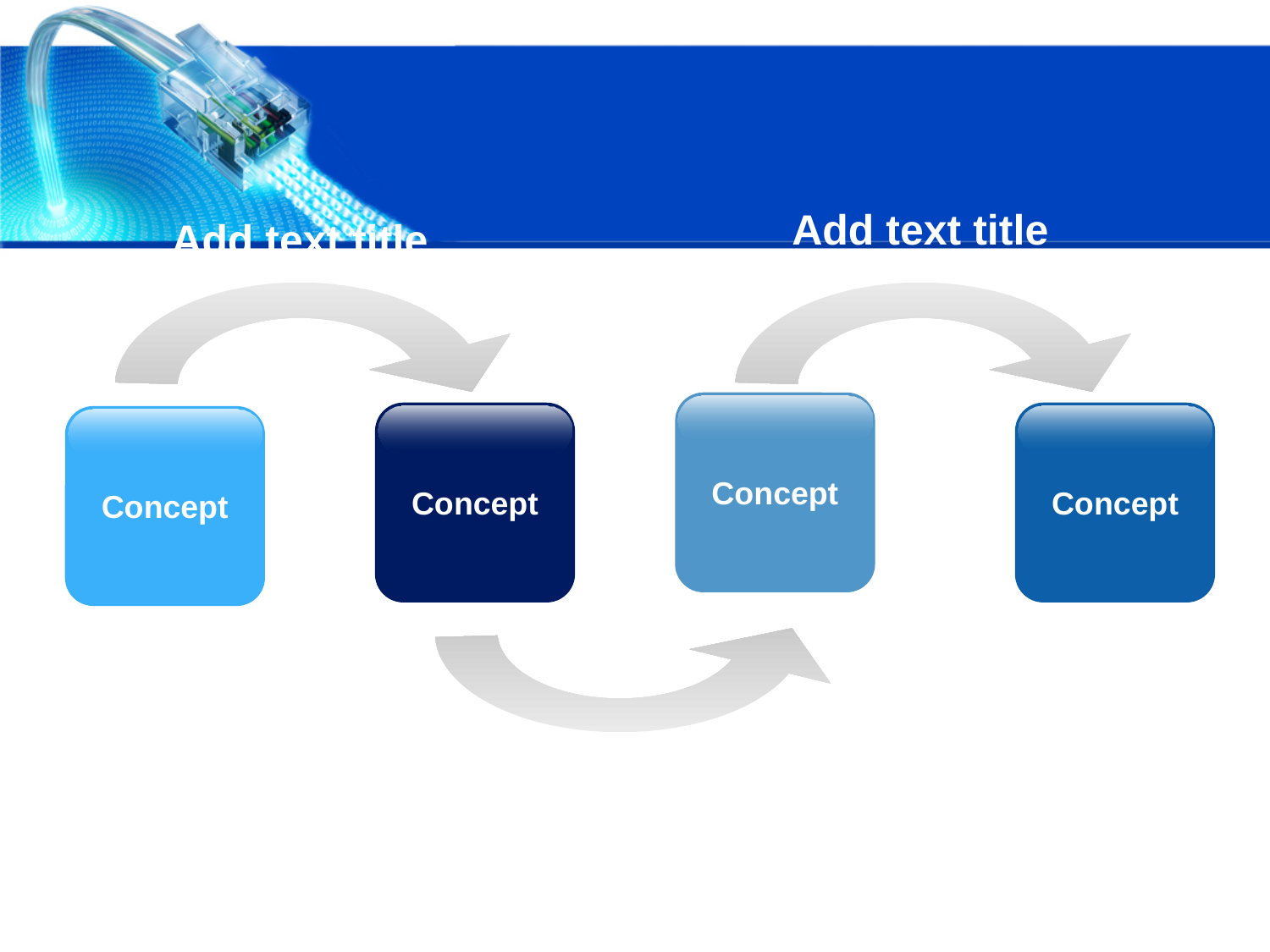

Add text title
Add text title

Concept

Concept

Concept

Concept

Add text title